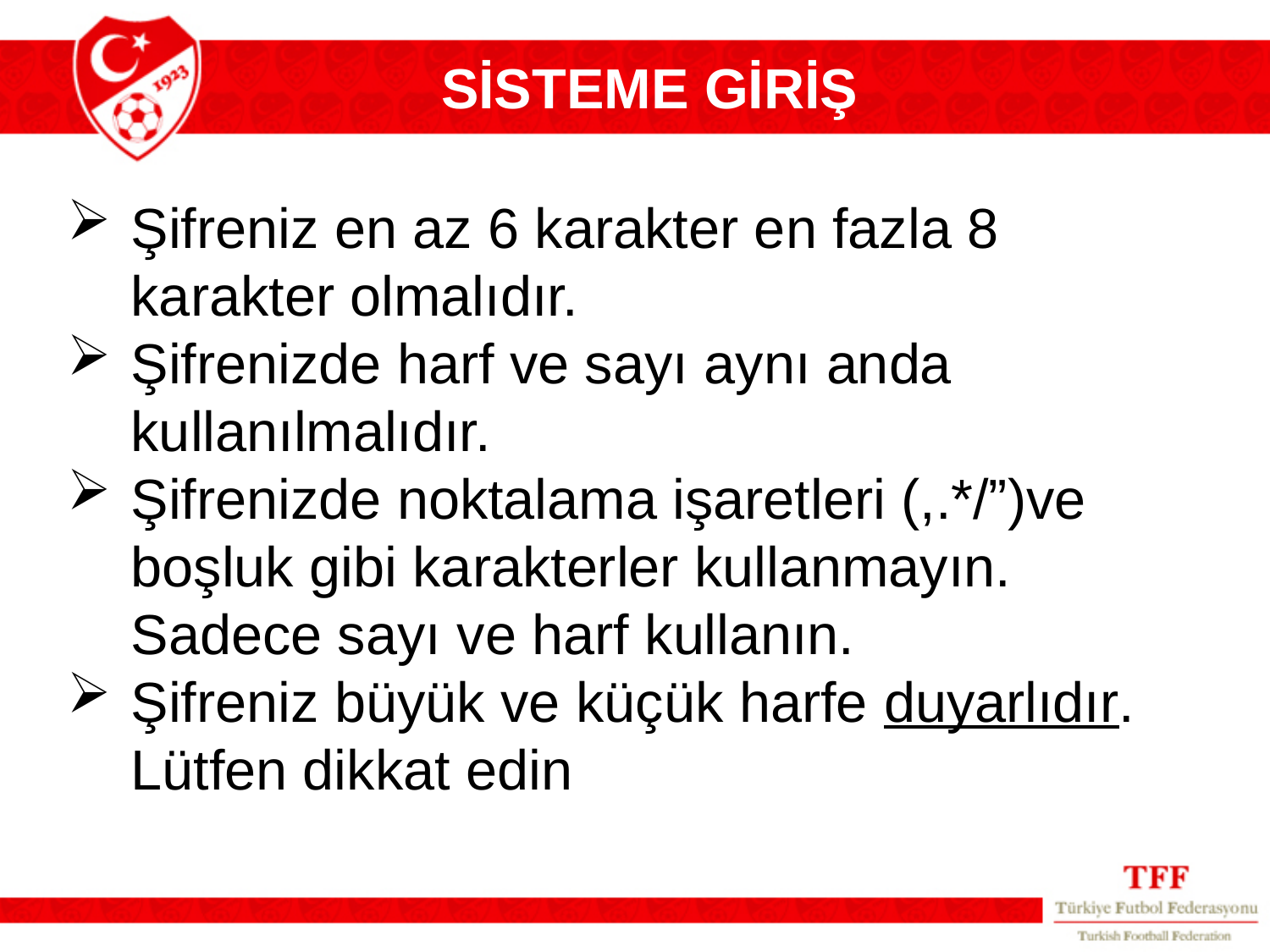

SİSTEME GİRİŞ
Şifreniz en az 6 karakter en fazla 8 karakter olmalıdır.
Şifrenizde harf ve sayı aynı anda kullanılmalıdır.
Şifrenizde noktalama işaretleri (,.*/”)ve boşluk gibi karakterler kullanmayın. Sadece sayı ve harf kullanın.
Şifreniz büyük ve küçük harfe duyarlıdır. Lütfen dikkat edin